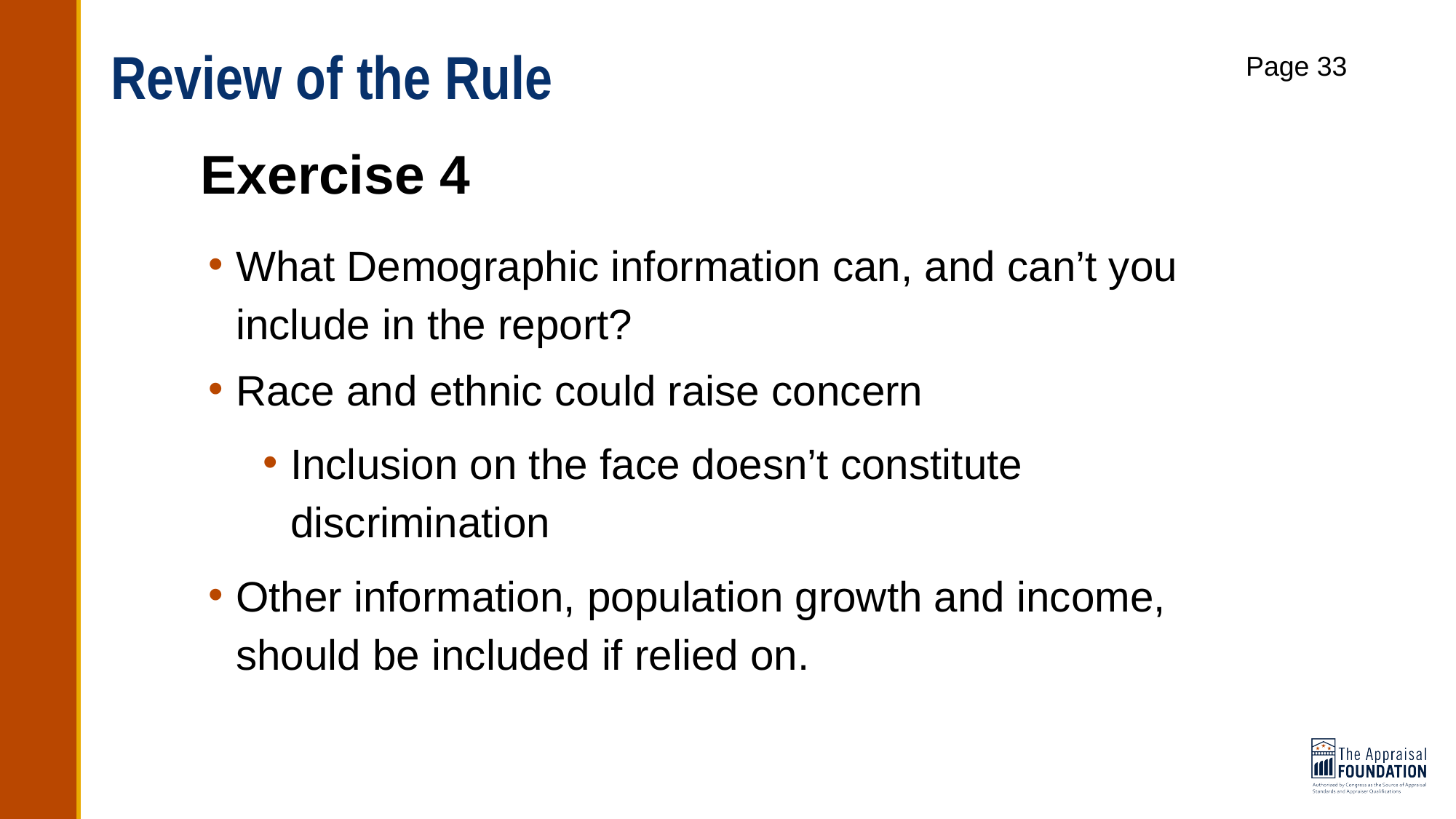

# Review of the Rule
Page 33
Exercise 4
What Demographic information can, and can’t you include in the report?
Race and ethnic could raise concern
Inclusion on the face doesn’t constitute discrimination
Other information, population growth and income, should be included if relied on.
67